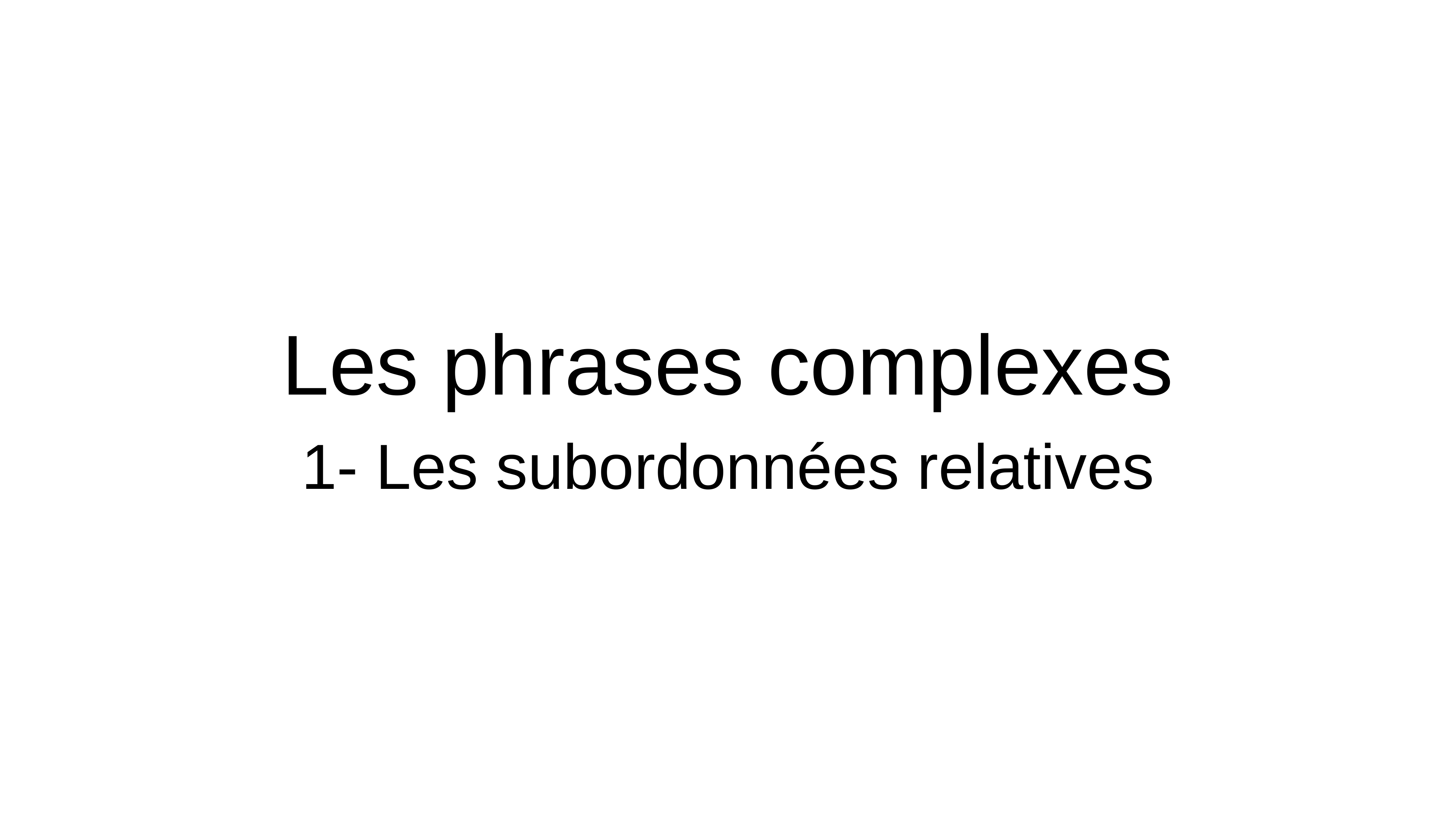

# Les phrases complexes
1- Les subordonnées relatives